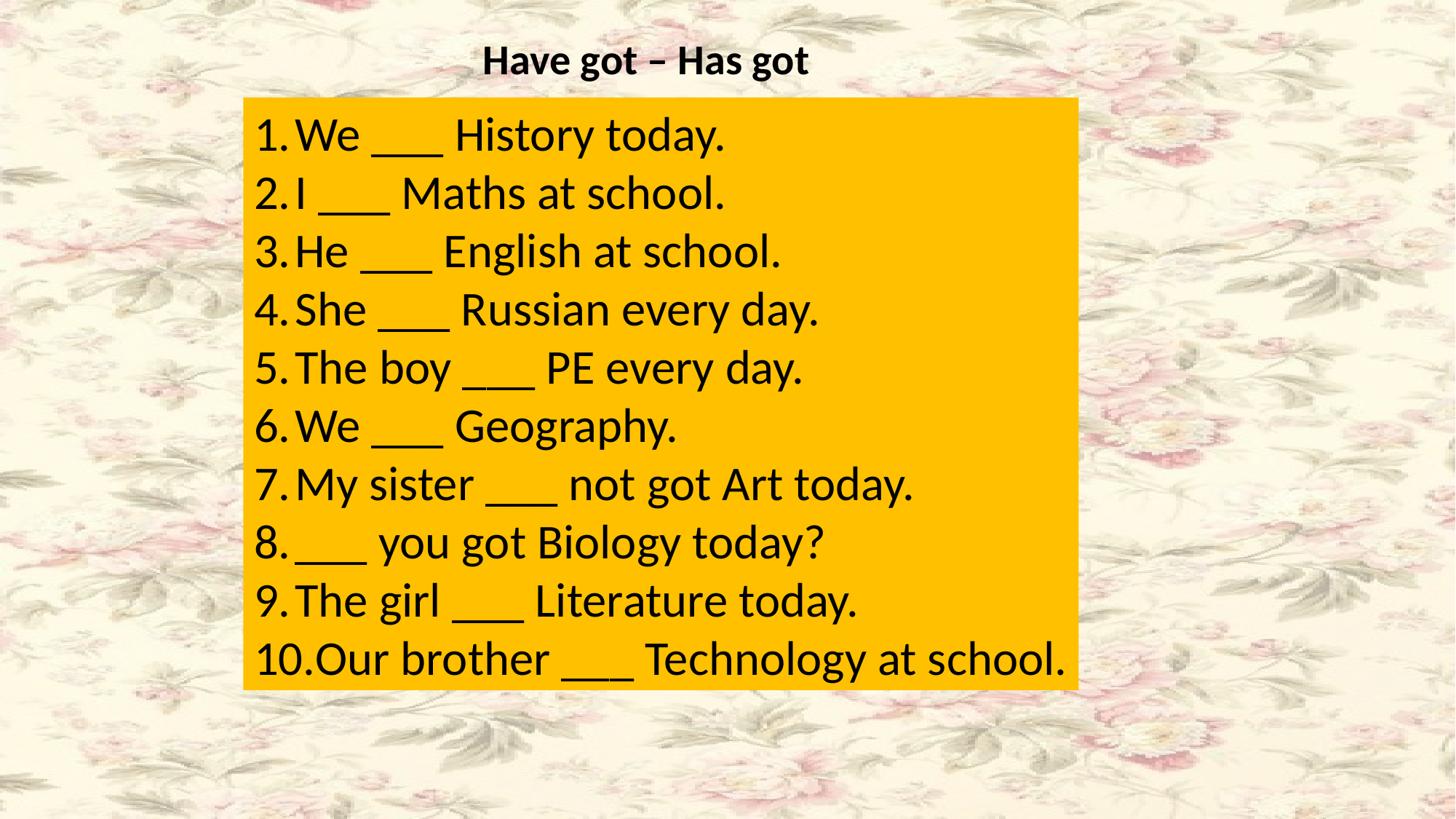

Have got – Has got
We ___ History today.
I ___ Maths at school.
He ___ English at school.
She ___ Russian every day.
The boy ___ PE every day.
We ___ Geography.
My sister ___ not got Art today.
___ you got Biology today?
The girl ___ Literature today.
Our brother ___ Technology at school.